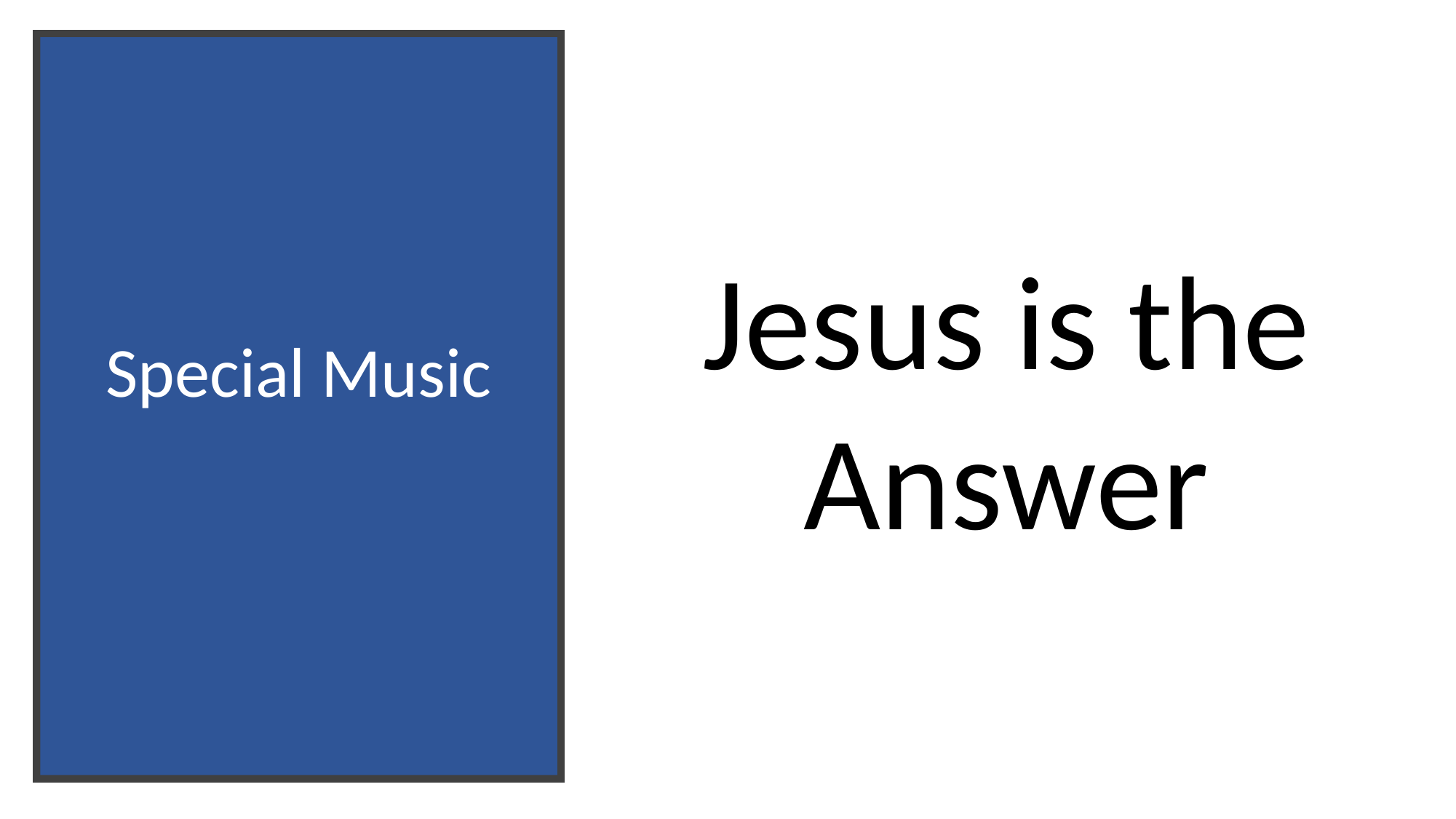

# Special Music

Jesus is the Answer